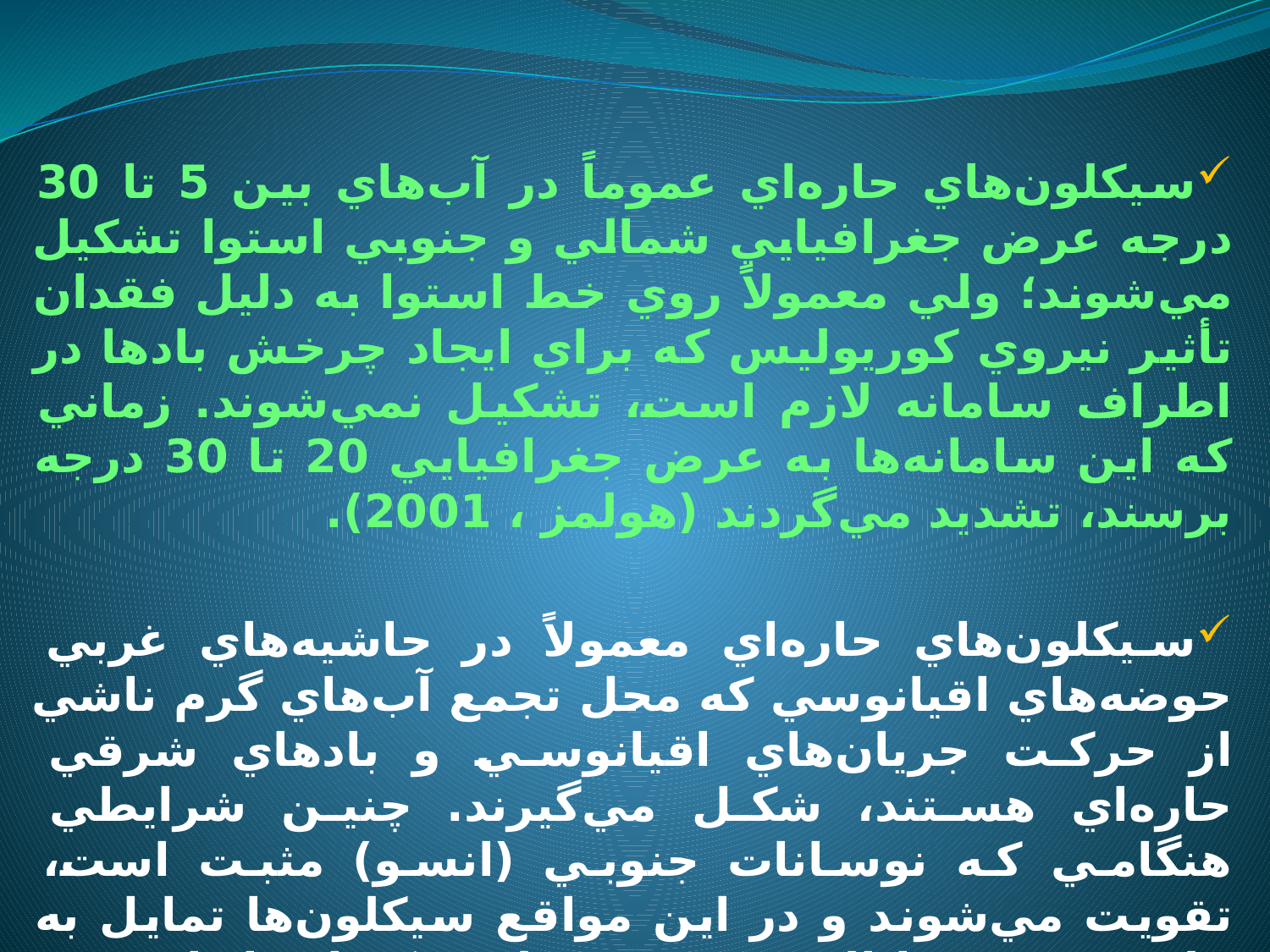

سيكلون‌هاي حاره‌اي عموماً در آب‌هاي بين 5 تا 30 درجه عرض جغرافيايي شمالي و جنوبي استوا تشكيل مي‌شوند؛ ولي معمولاً روي خط استوا به دليل فقدان تأثير نيروي كوريوليس كه براي ايجاد چرخش بادها در اطراف سامانه لازم است، تشكيل نمي‌شوند. زماني كه اين سامانه‌ها به عرض جغرافيايي 20 تا 30 درجه برسند، تشديد مي‌گردند (هولمز ، 2001).

سيكلون‌هاي حاره‌اي معمولاً در حاشيه‌هاي غربي حوضه‌هاي اقيانوسي كه محل تجمع آب‌هاي گرم ناشي از حركت جريان‌هاي اقيانوسي و بادهاي شرقي حاره‌اي هستند، شكل مي‌گيرند. چنين شرايطي هنگامي كه نوسانات جنوبي (انسو) مثبت است، تقويت مي‌شوند و در اين مواقع سيكلون‌ها تمايل به غلبه بر جنوب ايالات متحده و خليج مكزيك را دارند. در شرايط ال نينو فعاليّت سيكلون‌هاي حاره‌اي درمركز اقيانوس آرام جنوبي افزايش مي‌يابد (خسروي و پودينه، 1389).